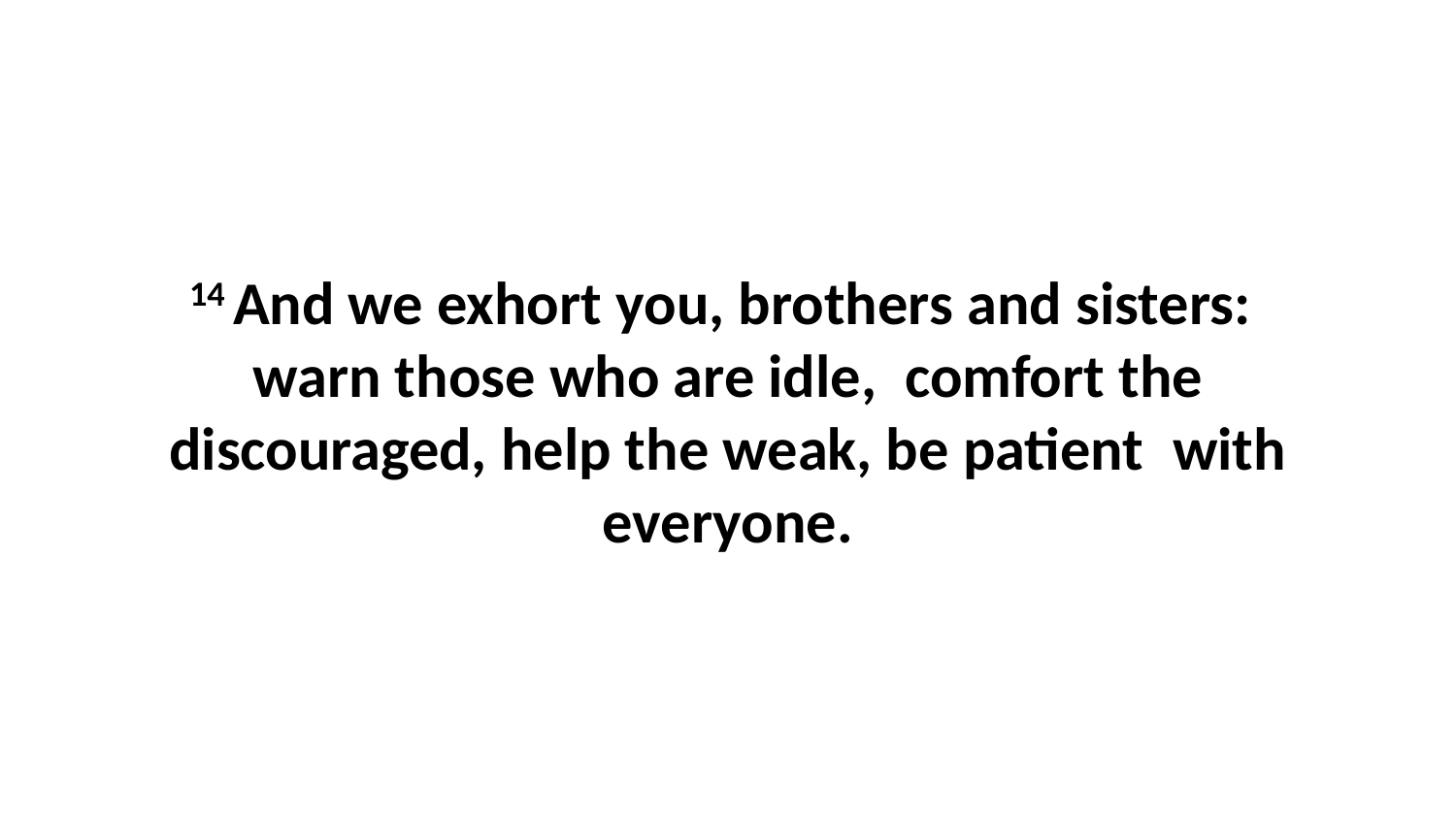

14 And we exhort you, brothers and sisters:  warn those who are idle,  comfort the discouraged, help the weak, be patient  with everyone.